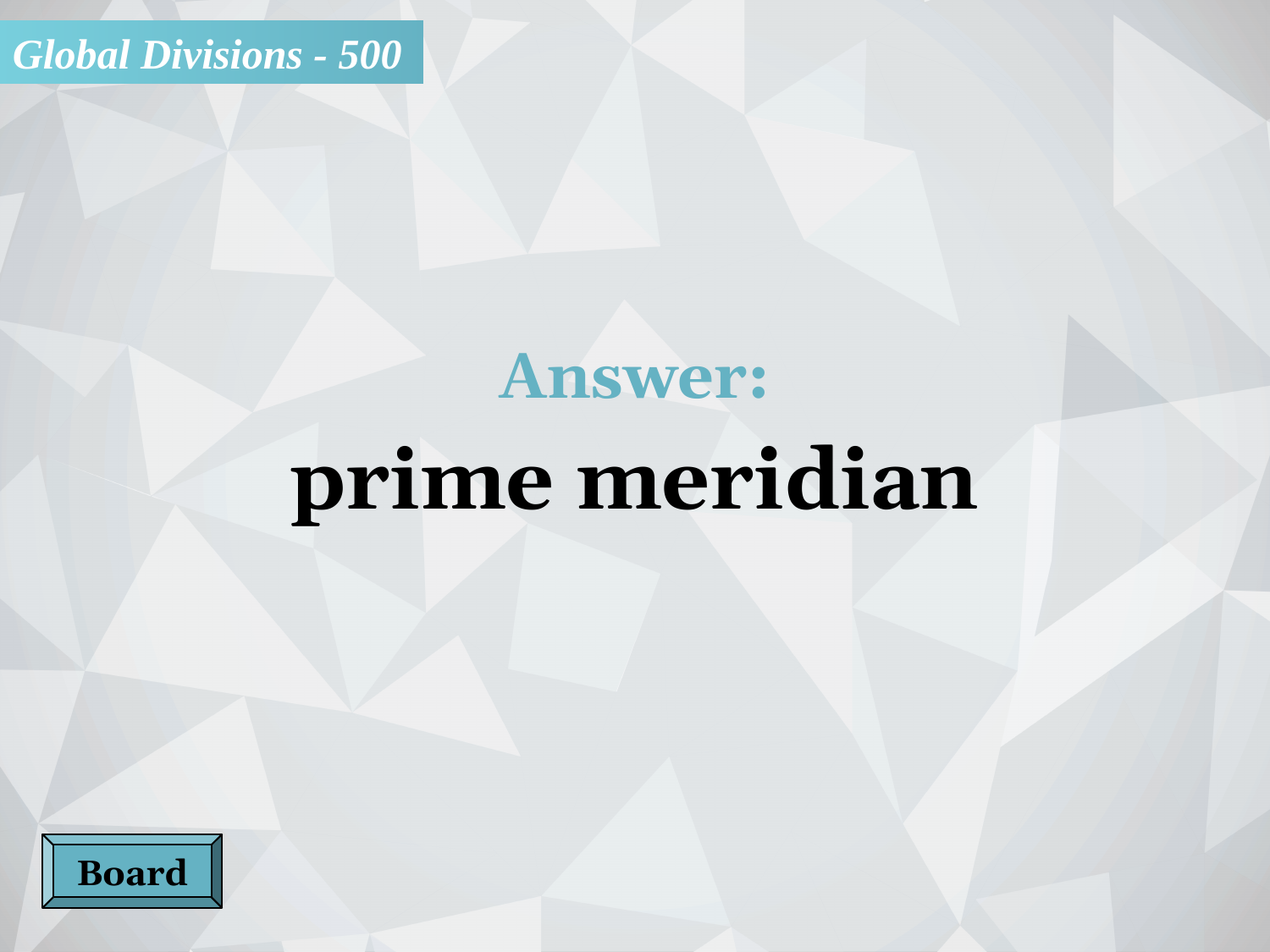

Global Divisions - 500
Answer:

prime meridian
Board